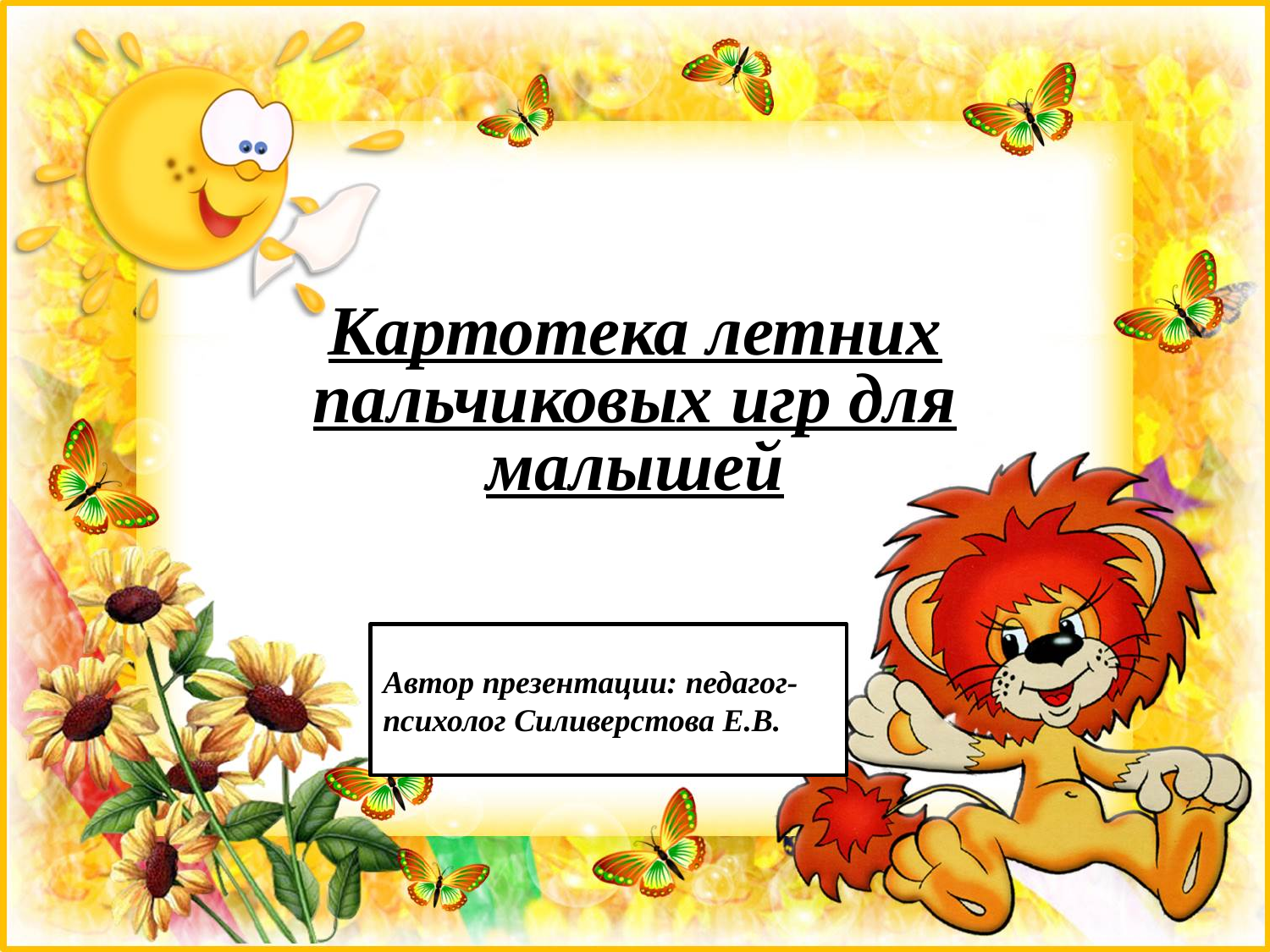

Картотека летних пальчиковых игр для малышей
Автор презентации: педагог-психолог Силиверстова Е.В.